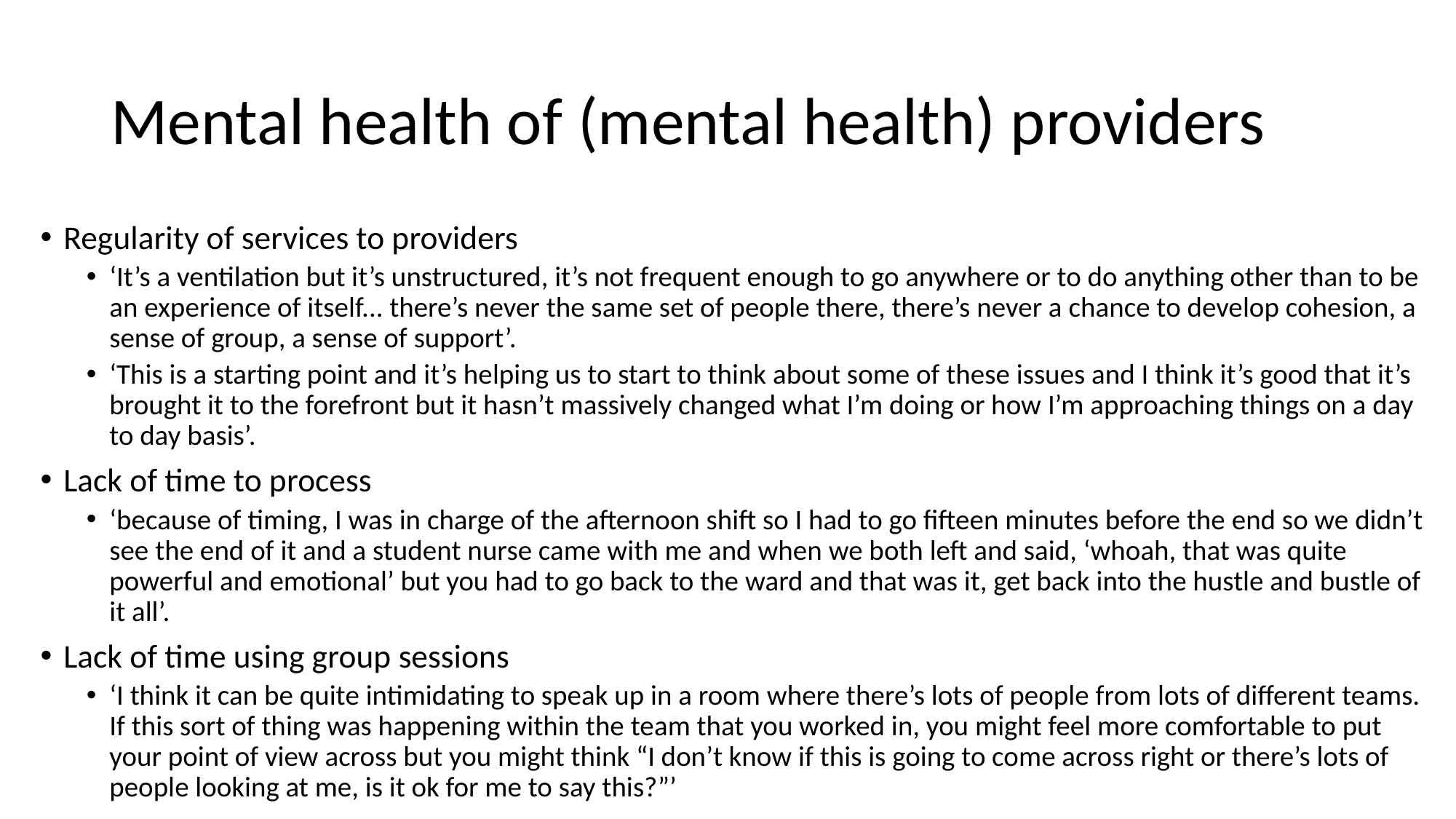

# Mental health of (mental health) providers
Regularity of services to providers
‘It’s a ventilation but it’s unstructured, it’s not frequent enough to go anywhere or to do anything other than to be an experience of itself... there’s never the same set of people there, there’s never a chance to develop cohesion, a sense of group, a sense of support’.
‘This is a starting point and it’s helping us to start to think about some of these issues and I think it’s good that it’s brought it to the forefront but it hasn’t massively changed what I’m doing or how I’m approaching things on a day to day basis’.
Lack of time to process
‘because of timing, I was in charge of the afternoon shift so I had to go fifteen minutes before the end so we didn’t see the end of it and a student nurse came with me and when we both left and said, ‘whoah, that was quite powerful and emotional’ but you had to go back to the ward and that was it, get back into the hustle and bustle of it all’.
Lack of time using group sessions
‘I think it can be quite intimidating to speak up in a room where there’s lots of people from lots of different teams. If this sort of thing was happening within the team that you worked in, you might feel more comfortable to put your point of view across but you might think “I don’t know if this is going to come across right or there’s lots of people looking at me, is it ok for me to say this?”’